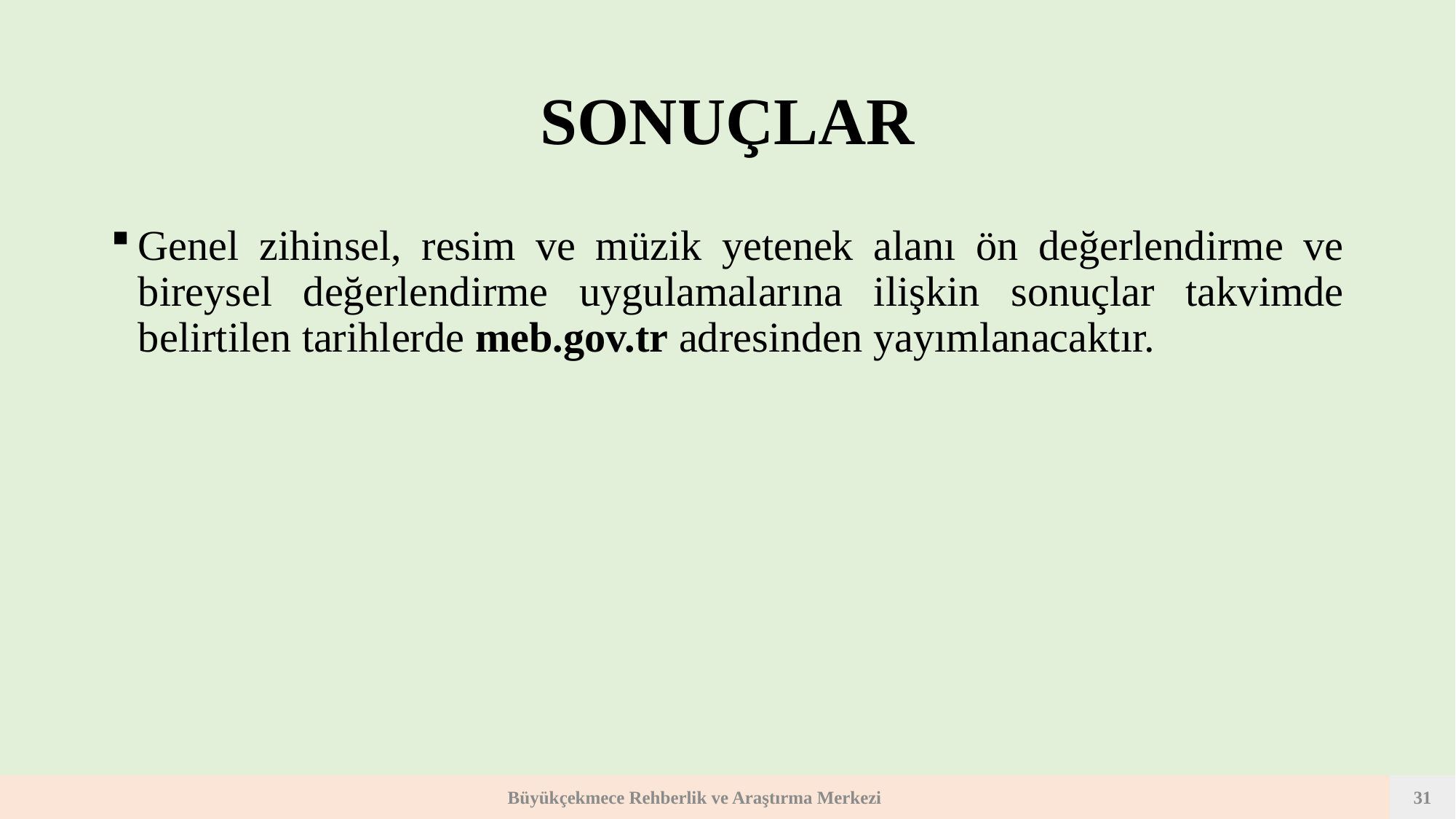

# SONUÇLAR
Genel zihinsel, resim ve müzik yetenek alanı ön değerlendirme ve bireysel değerlendirme uygulamalarına ilişkin sonuçlar takvimde belirtilen tarihlerde meb.gov.tr adresinden yayımlanacaktır.

Büyükçekmece Rehberlik ve Araştırma Merkezi
31